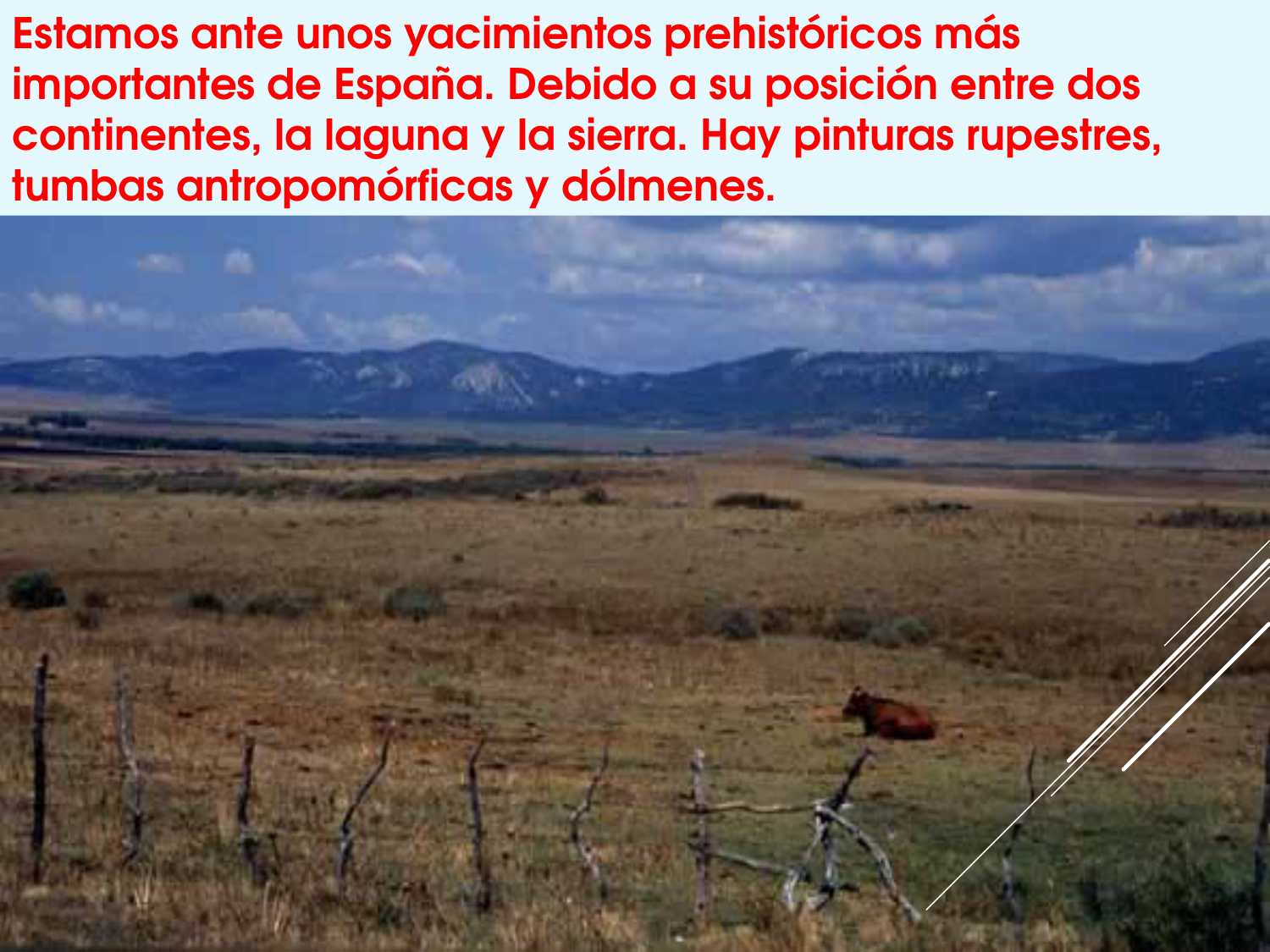

Estamos ante unos yacimientos prehistóricos más importantes de España. Debido a su posición entre dos continentes, la laguna y la sierra. Hay pinturas rupestres, tumbas antropomórficas y dólmenes.

#